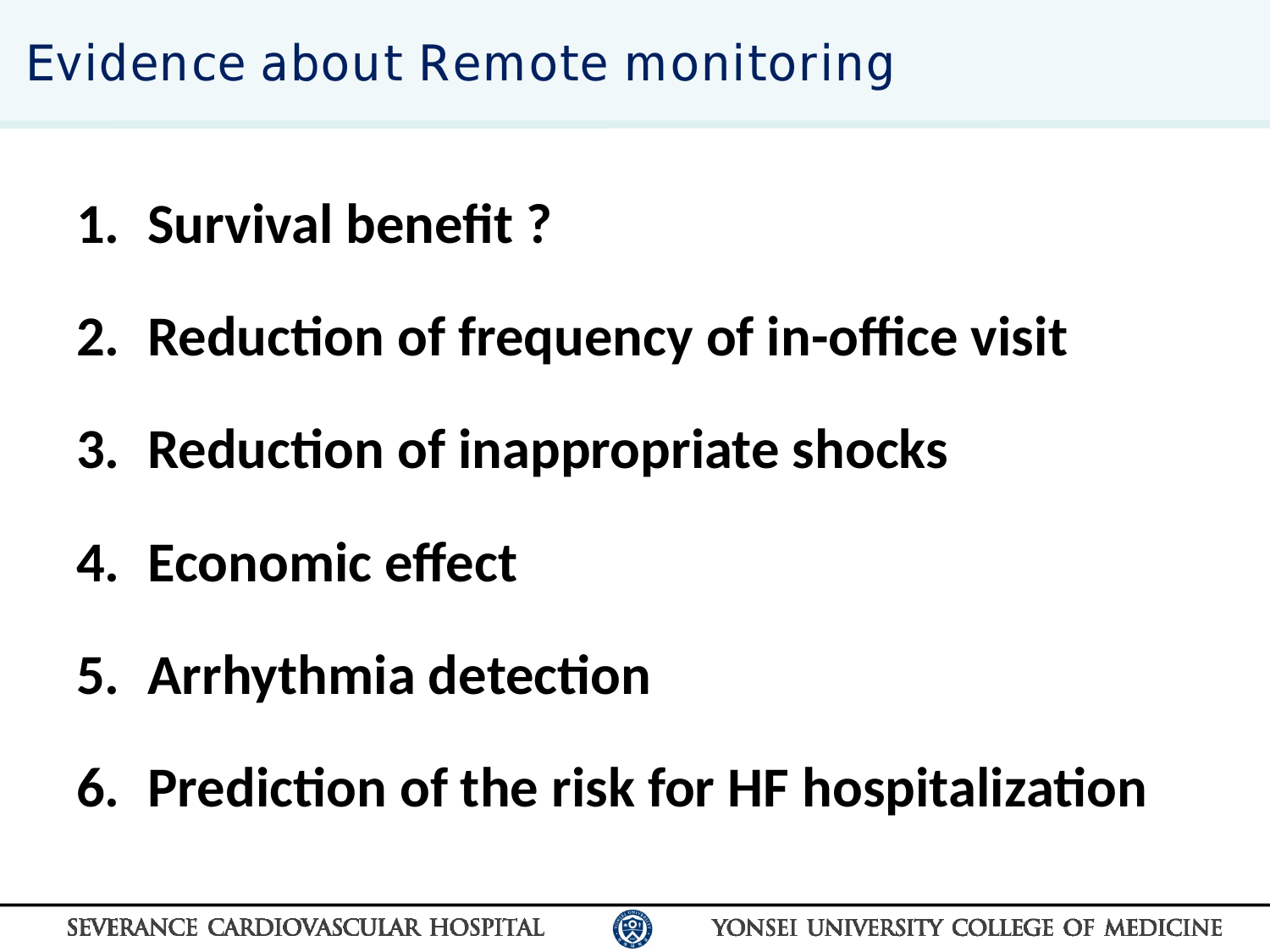

Evidence about Remote monitoring

Survival benefit ?
Reduction of frequency of in-office visit
Reduction of inappropriate shocks
Economic effect
Arrhythmia detection
Prediction of the risk for HF hospitalization

How to perform trans-septal puncture
Complications & difficult cases